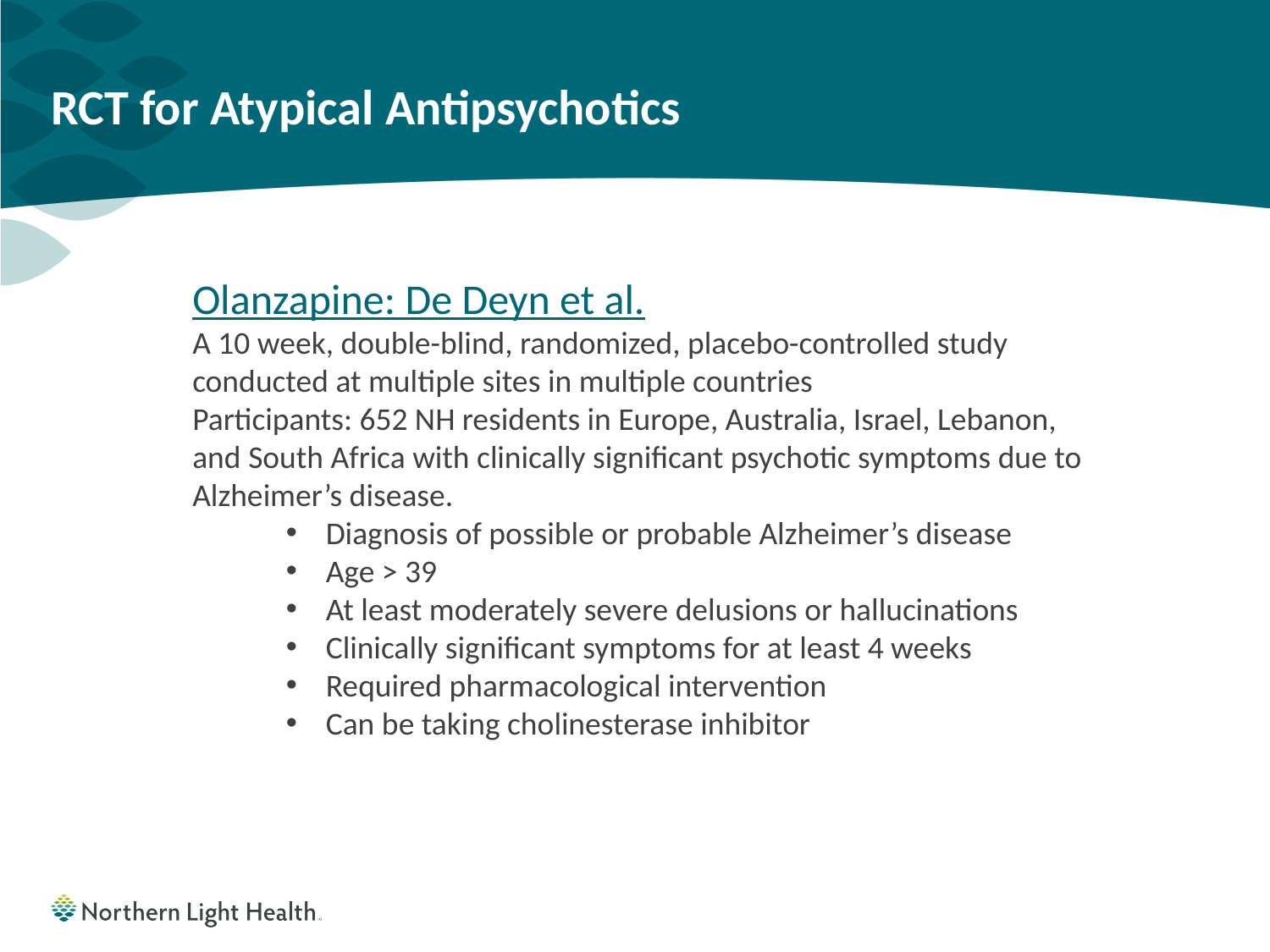

# RCT for Atypical Antipsychotics
Olanzapine: De Deyn et al.
A 10 week, double-blind, randomized, placebo-controlled study conducted at multiple sites in multiple countries
Participants: 652 NH residents in Europe, Australia, Israel, Lebanon, and South Africa with clinically significant psychotic symptoms due to Alzheimer’s disease.
Diagnosis of possible or probable Alzheimer’s disease
Age > 39
At least moderately severe delusions or hallucinations
Clinically significant symptoms for at least 4 weeks
Required pharmacological intervention
Can be taking cholinesterase inhibitor